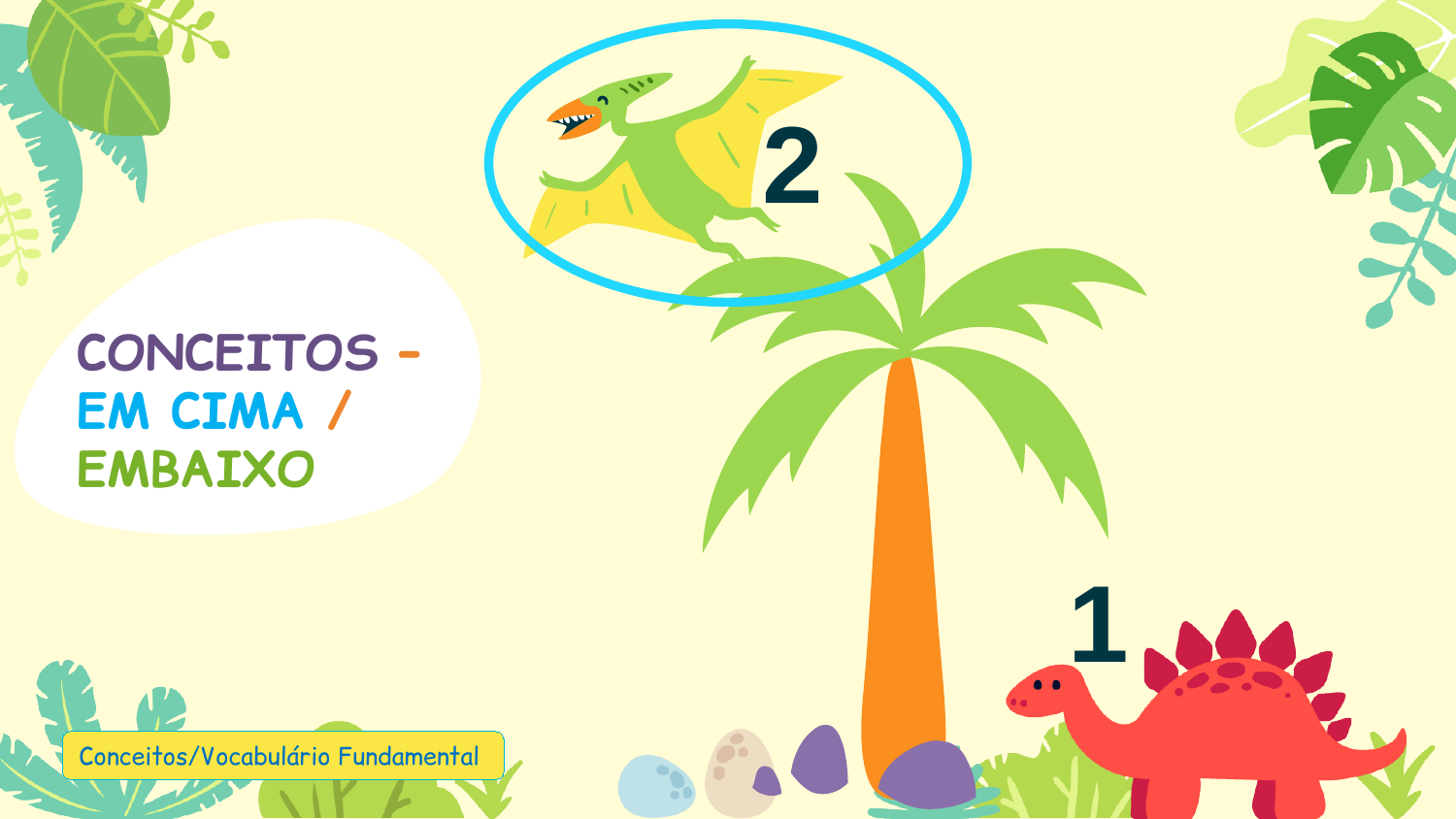

2

CONCEITOS – EM CIMA / EMBAIXO
1

Conceitos/Vocabulário Fundamental